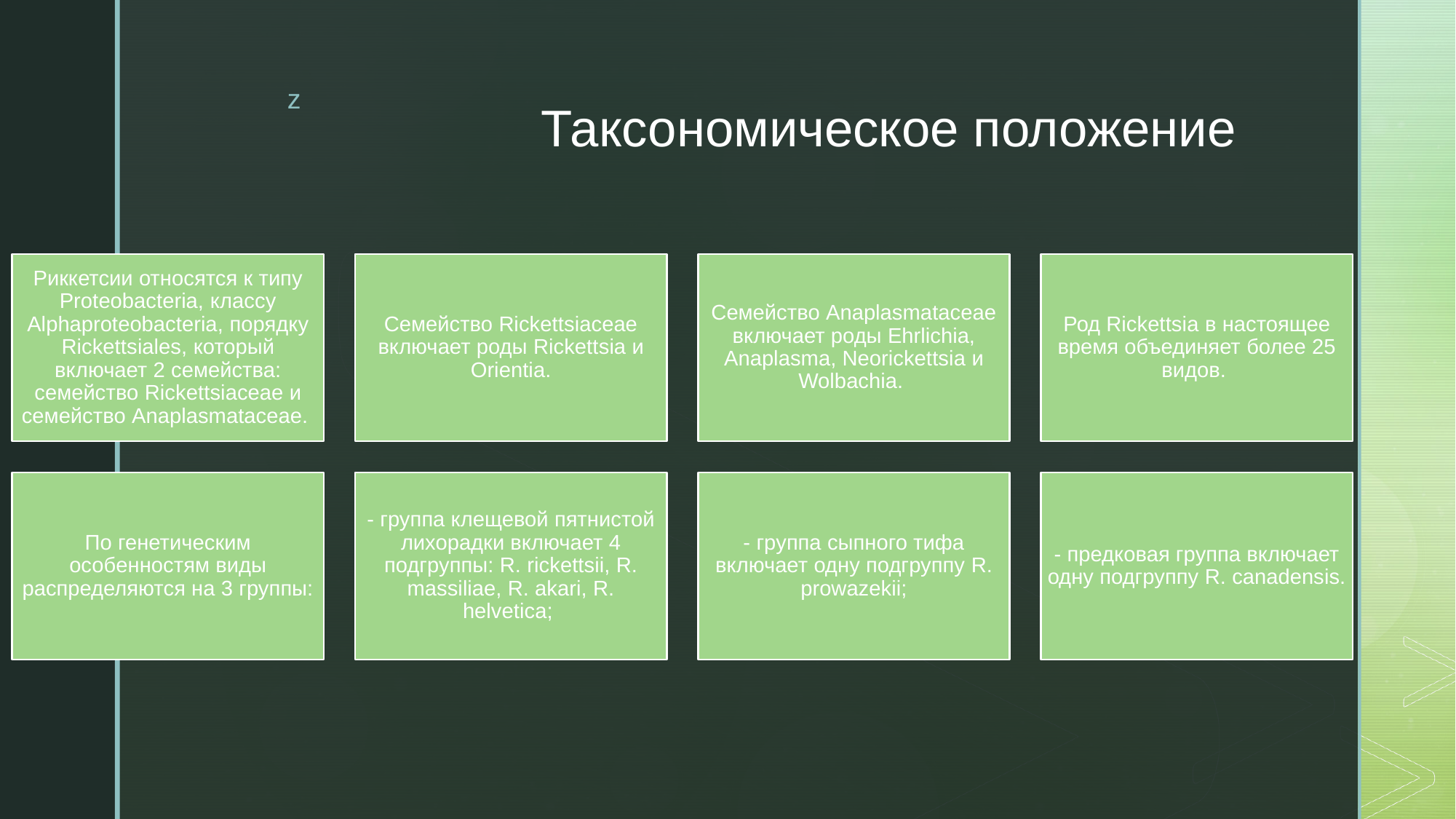

# Таксономическое положение
Риккетсии относятся к типу Proteobacteria, классу Alphaproteobacteria, порядку Rickettsiales, который включает 2 семейства: семейство Rickettsiaceae и семейство Anaplasmataceae.
Семейство Rickettsiaceae включает роды Rickettsia и Orientia.
Семейство Anaplasmataceae включает роды Ehrlichia, Anaplasma, Neorickettsia и Wolbachia.
Род Rickettsia в настоящее время объединяет более 25 видов.
По генетическим особенностям виды распределяются на 3 группы:
- группа клещевой пятнистой лихорадки включает 4 подгруппы: R. rickettsii, R. massiliae, R. akari, R. helvetica;
- группа сыпного тифа включает одну подгруппу R. prowazekii;
- предковая группа включает одну подгруппу R. canadensis.